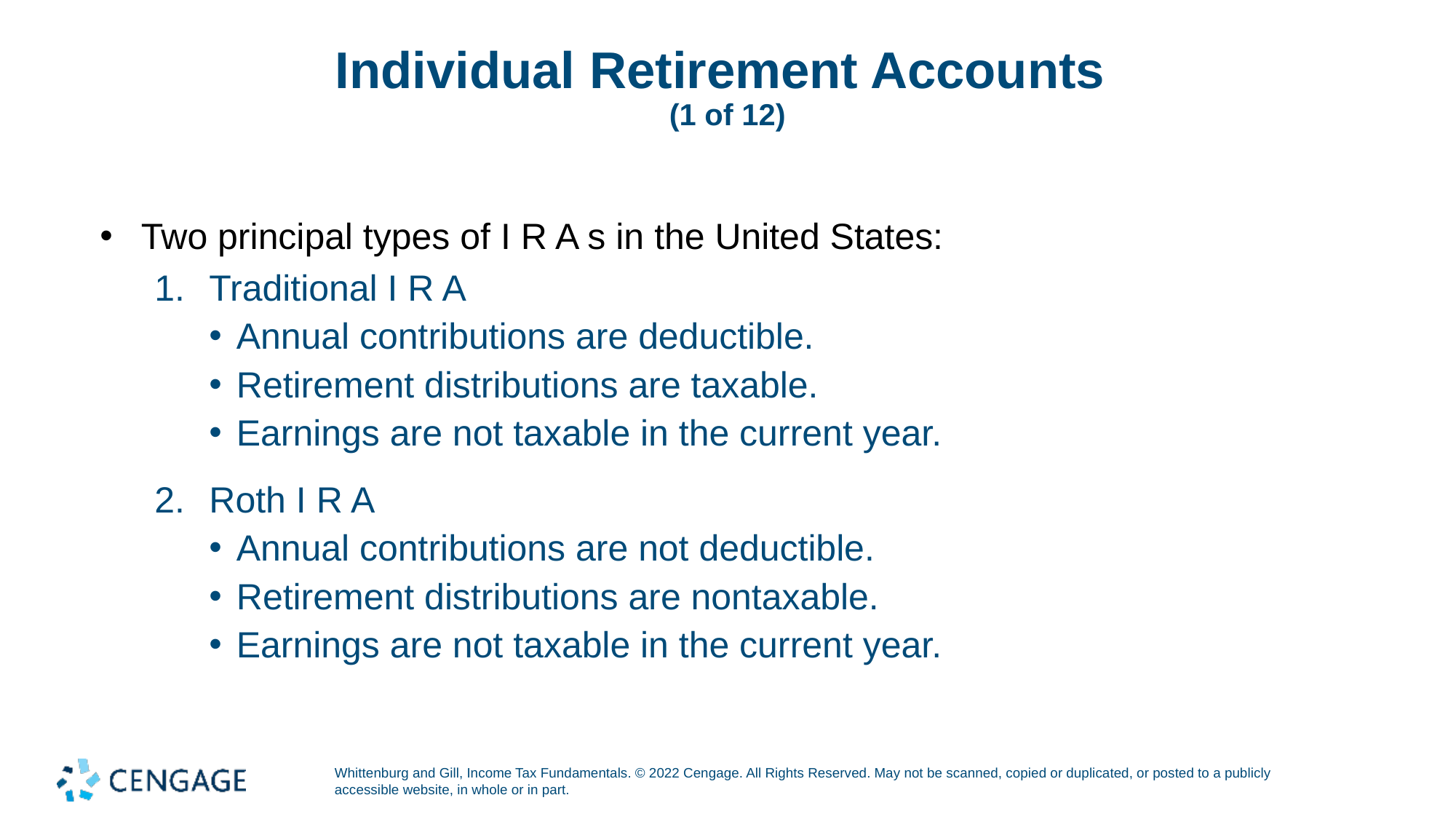

# Individual Retirement Accounts (1 of 12)
Two principal types of I R A s in the United States:
Traditional I R A
Annual contributions are deductible.
Retirement distributions are taxable.
Earnings are not taxable in the current year.
Roth I R A
Annual contributions are not deductible.
Retirement distributions are nontaxable.
Earnings are not taxable in the current year.